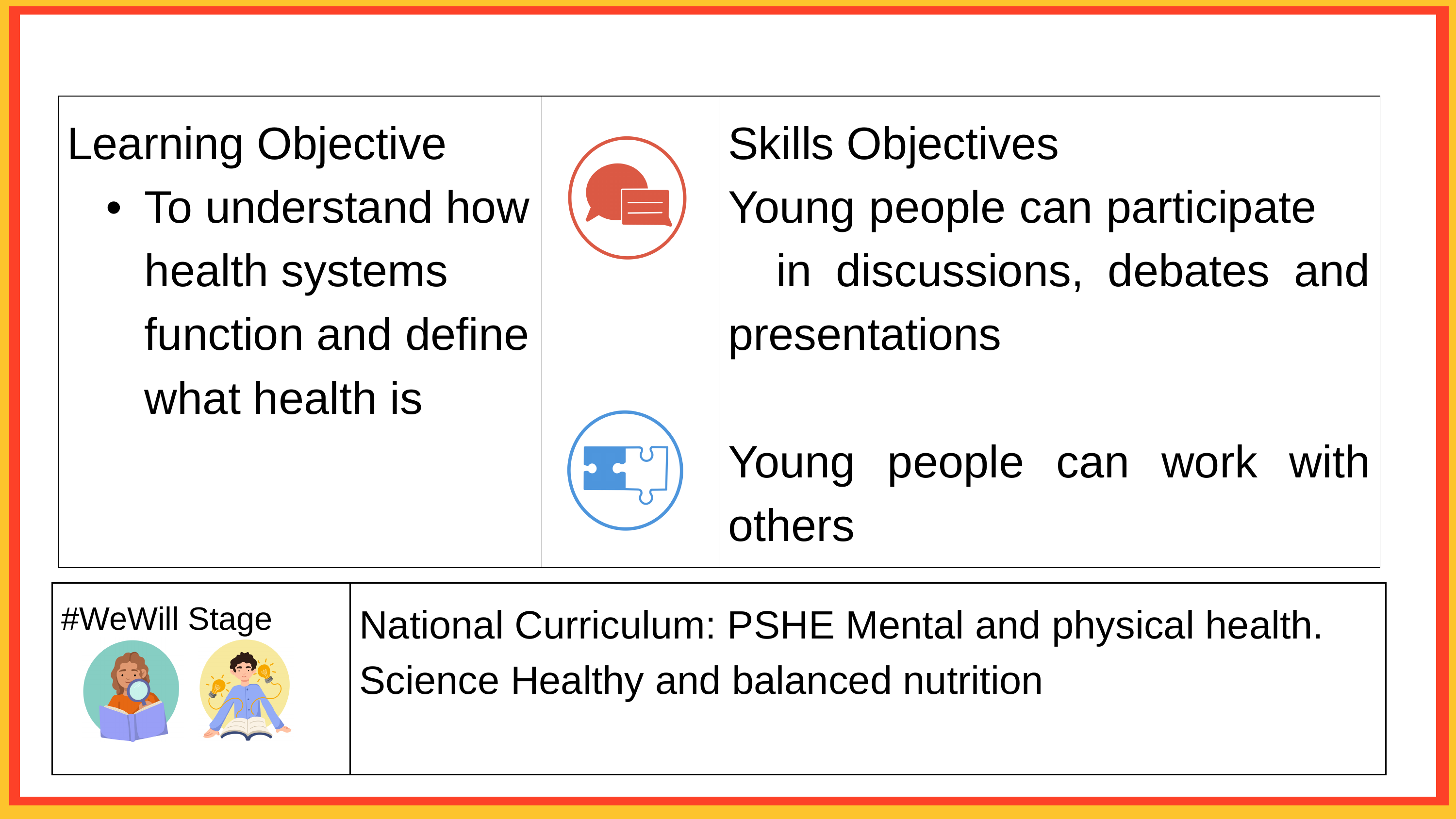

| Learning Objective To understand how health systems function and define what health is |  | Skills Objectives Young people can participate in discussions, debates and presentations Young people can work with others |
| --- | --- | --- |

| #WeWill Stage | National Curriculum: PSHE Mental and physical health. Science Healthy and balanced nutrition |
| --- | --- |